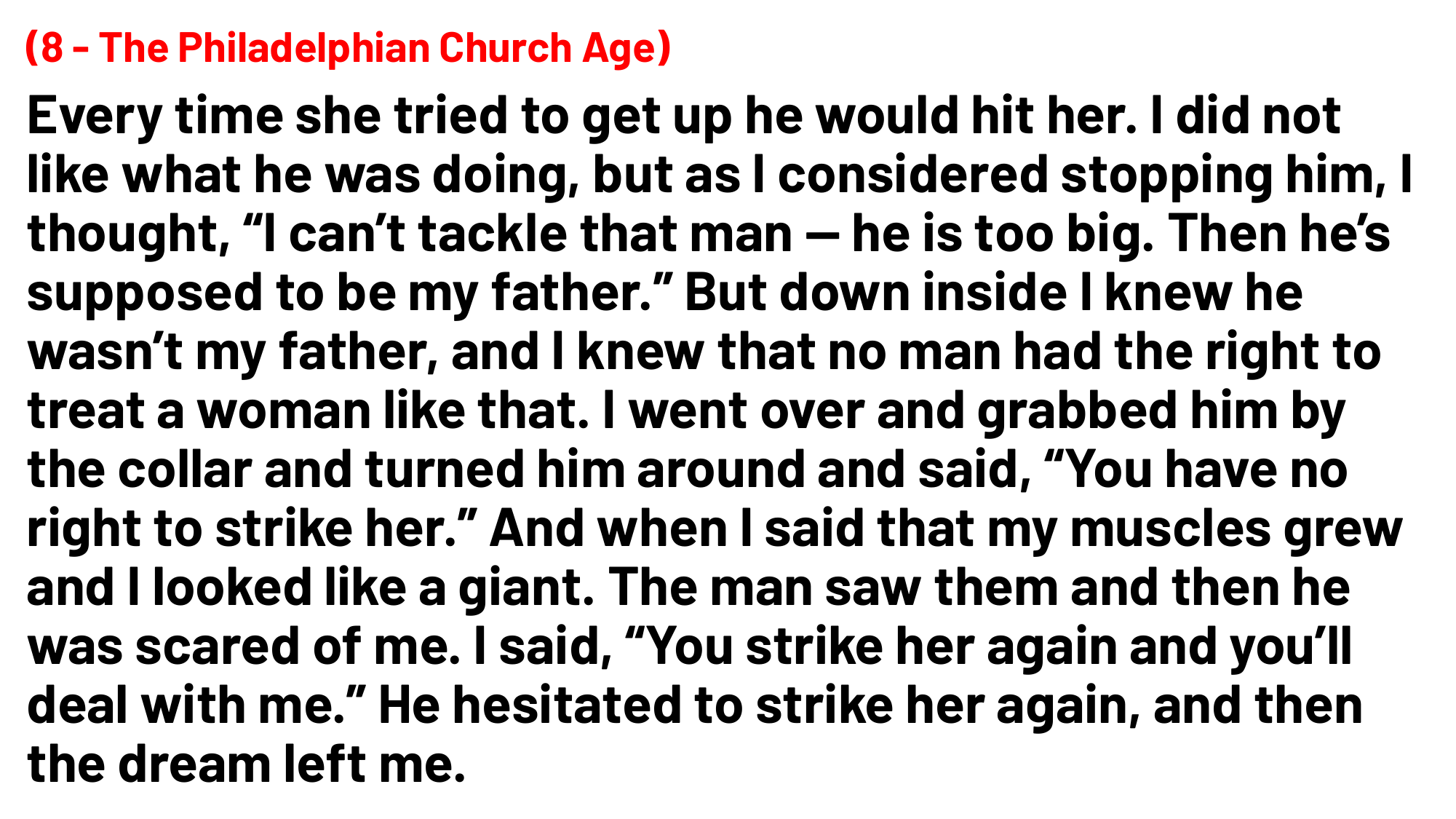

(8 - The Philadelphian Church Age)
Every time she tried to get up he would hit her. I did not like what he was doing, but as I considered stopping him, I thought, “I can’t tackle that man — he is too big. Then he’s supposed to be my father.” But down inside I knew he wasn’t my father, and I knew that no man had the right to treat a woman like that. I went over and grabbed him by the collar and turned him around and said, “You have no right to strike her.” And when I said that my muscles grew and I looked like a giant. The man saw them and then he was scared of me. I said, “You strike her again and you’ll deal with me.” He hesitated to strike her again, and then the dream left me.